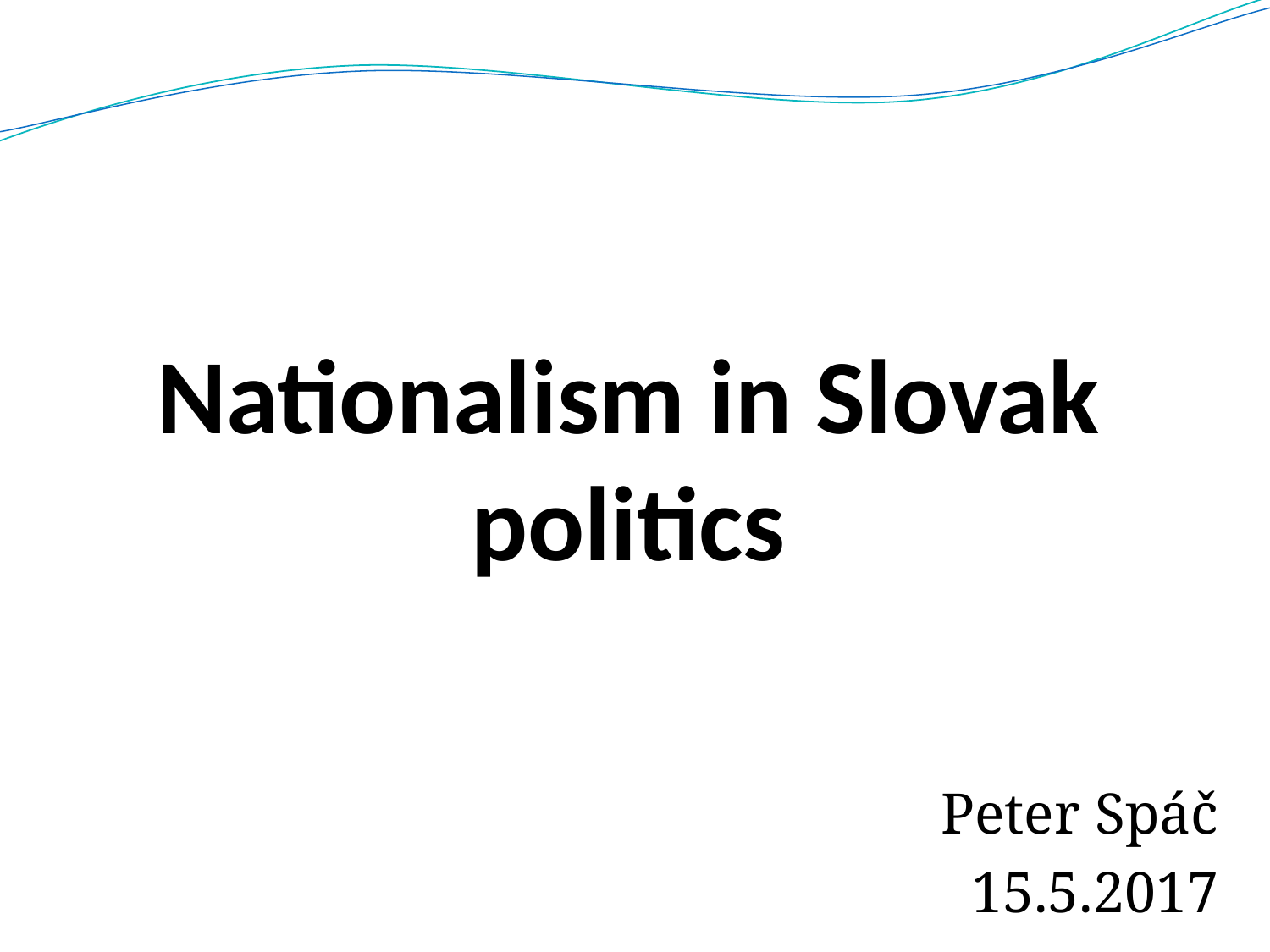

# Nationalism in Slovak politics
Peter Spáč
15.5.2017